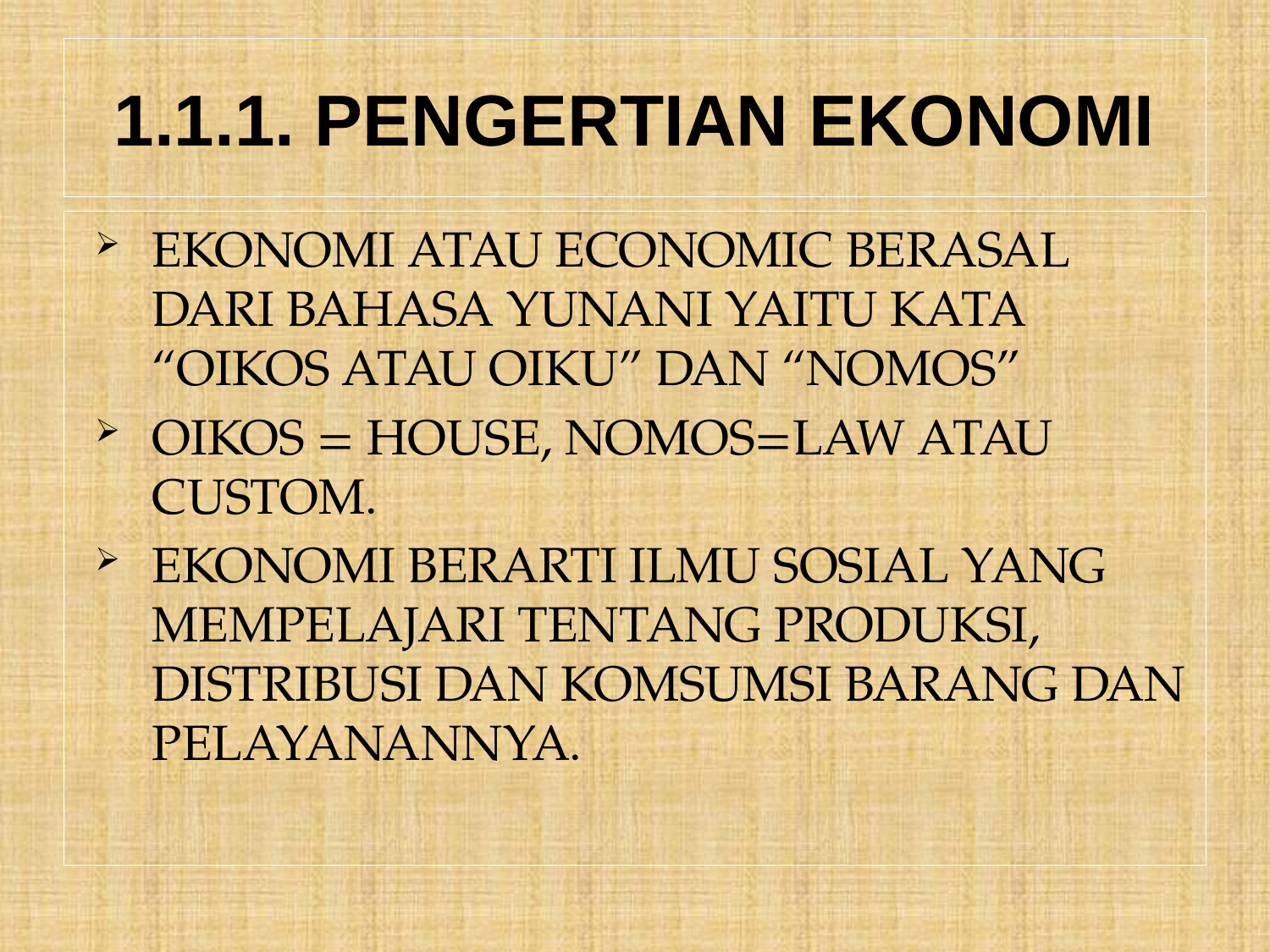

# 1.1.1. PENGERTIAN EKONOMI
EKONOMI ATAU ECONOMIC BERASAL DARI BAHASA YUNANI YAITU KATA “OIKOS ATAU OIKU” DAN “NOMOS”
OIKOS = HOUSE, NOMOS=LAW ATAU CUSTOM.
EKONOMI BERARTI ILMU SOSIAL YANG MEMPELAJARI TENTANG PRODUKSI, DISTRIBUSI DAN KOMSUMSI BARANG DAN PELAYANANNYA.